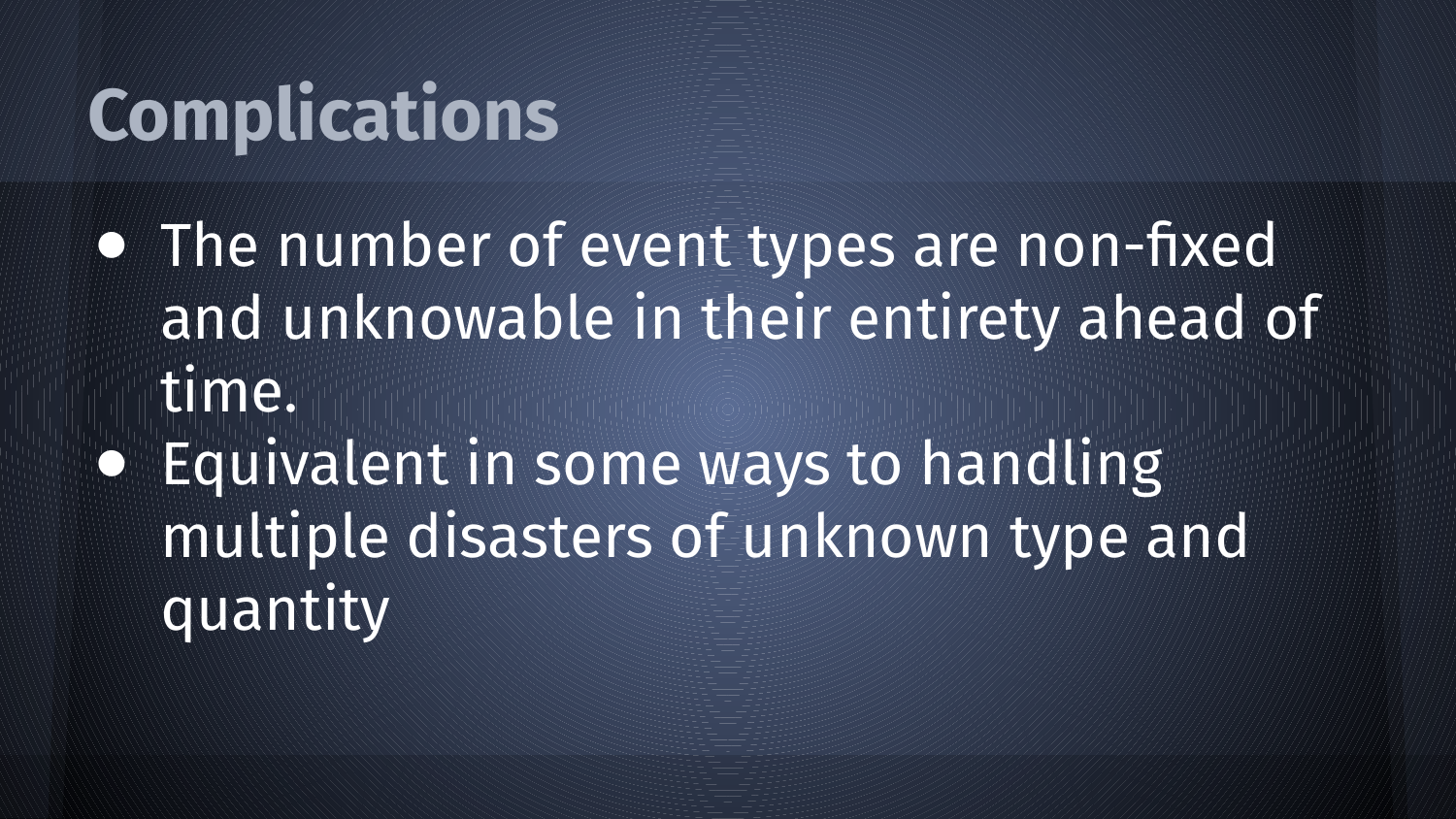

# Complications
The number of event types are non-fixed and unknowable in their entirety ahead of time.
Equivalent in some ways to handling multiple disasters of unknown type and quantity